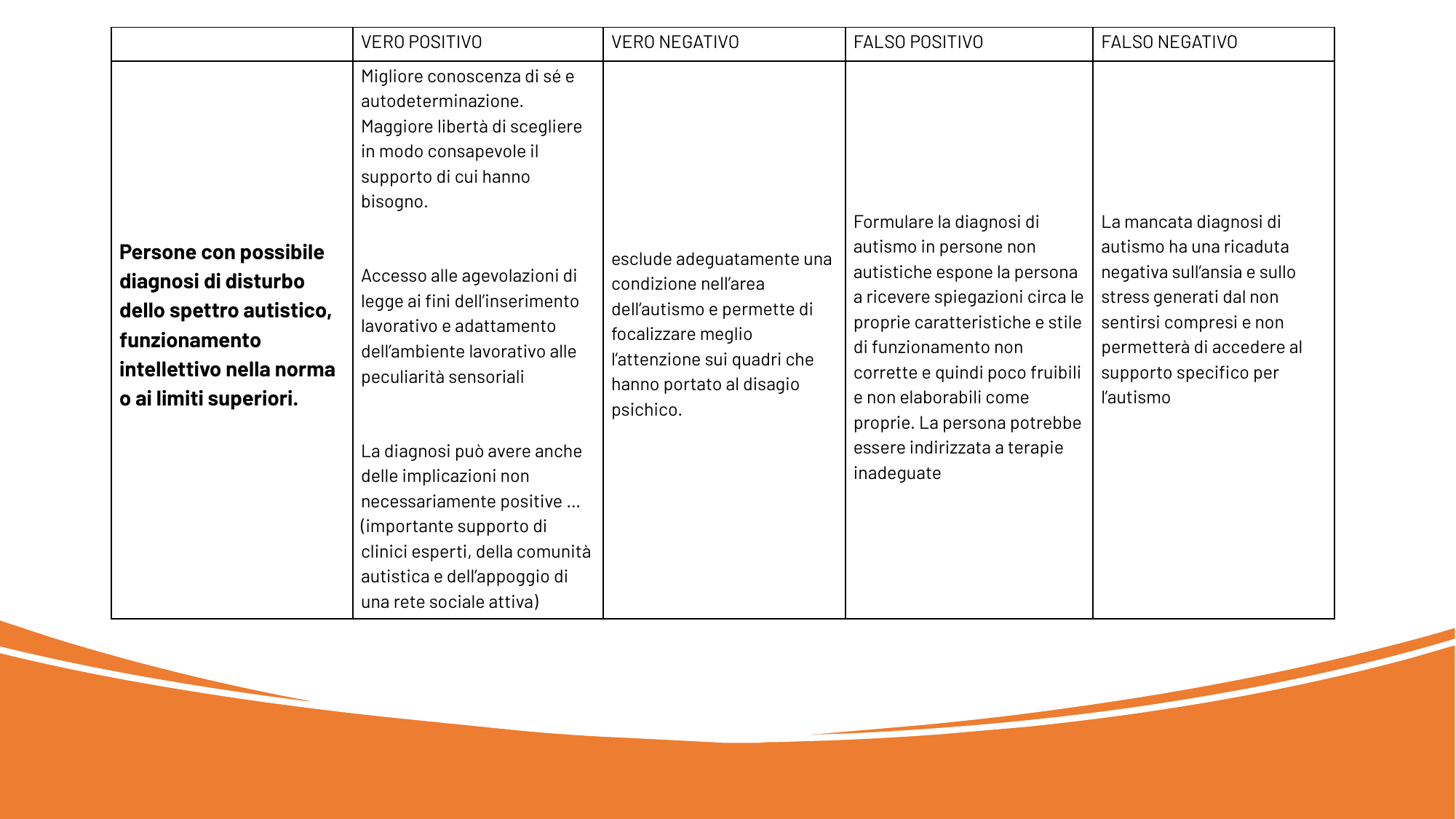

|  | VERO POSITIVO | VERO NEGATIVO | FALSO POSITIVO | FALSO NEGATIVO |
| --- | --- | --- | --- | --- |
| Persone con possibile diagnosi di disturbo dello spettro autistico, funzionamento intellettivo nella norma o ai limiti superiori. | Migliore conoscenza di sé e autodeterminazione. Maggiore libertà di scegliere in modo consapevole il supporto di cui hanno bisogno.   Accesso alle agevolazioni di legge ai fini dell’inserimento lavorativo e adattamento dell’ambiente lavorativo alle peculiarità sensoriali   La diagnosi può avere anche delle implicazioni non necessariamente positive … (importante supporto di clinici esperti, della comunità autistica e dell’appoggio di una rete sociale attiva) | esclude adeguatamente una condizione nell’area dell’autismo e permette di focalizzare meglio l’attenzione sui quadri che hanno portato al disagio psichico. | Formulare la diagnosi di autismo in persone non autistiche espone la persona a ricevere spiegazioni circa le proprie caratteristiche e stile di funzionamento non corrette e quindi poco fruibili e non elaborabili come proprie. La persona potrebbe essere indirizzata a terapie inadeguate | La mancata diagnosi di autismo ha una ricaduta negativa sull’ansia e sullo stress generati dal non sentirsi compresi e non permetterà di accedere al supporto specifico per l’autismo |